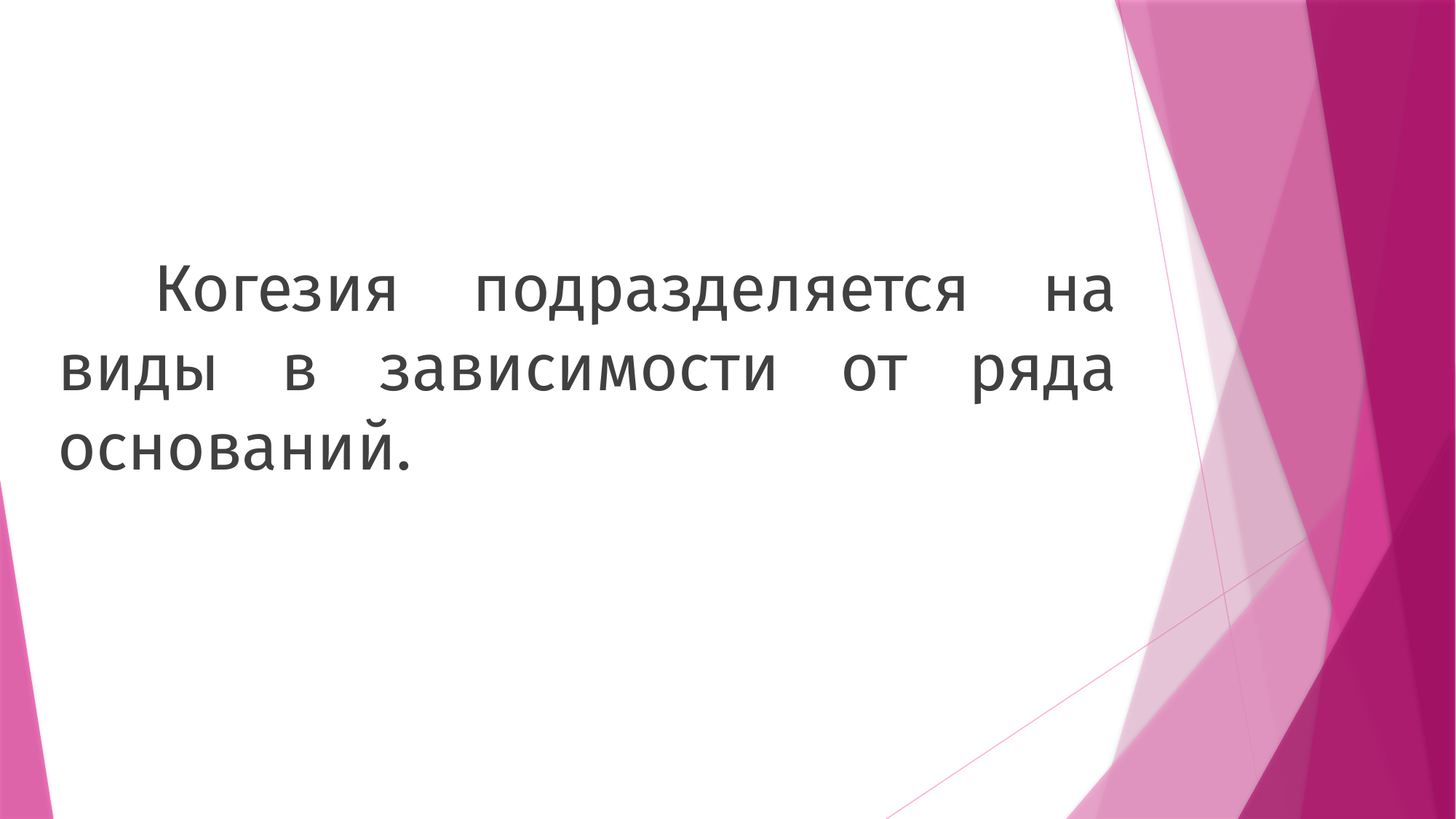

Когезия подразделяется на виды в зависимости от ряда оснований.